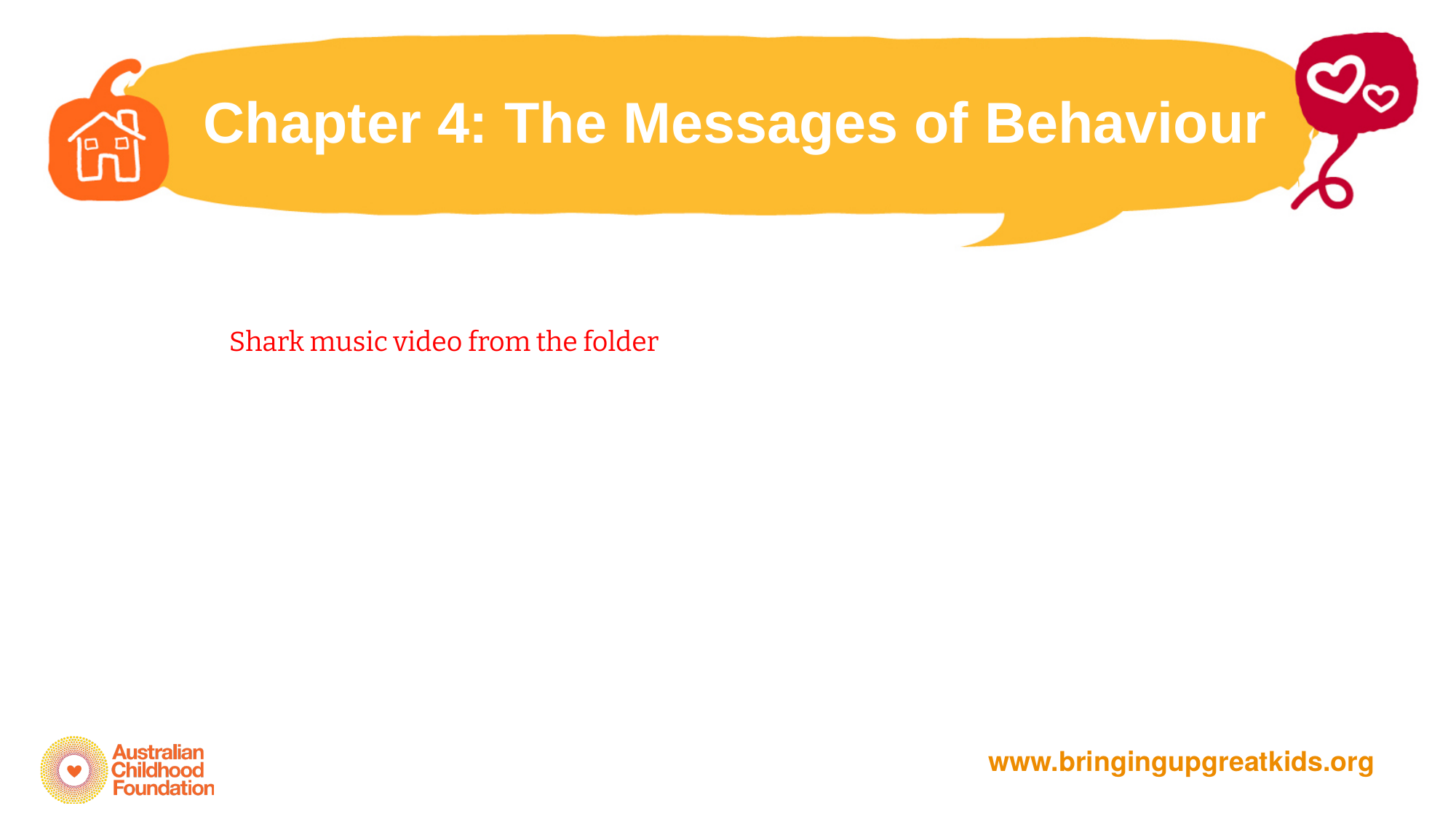

Chapter 4: The Messages of Behaviour

Shark music video from the folder